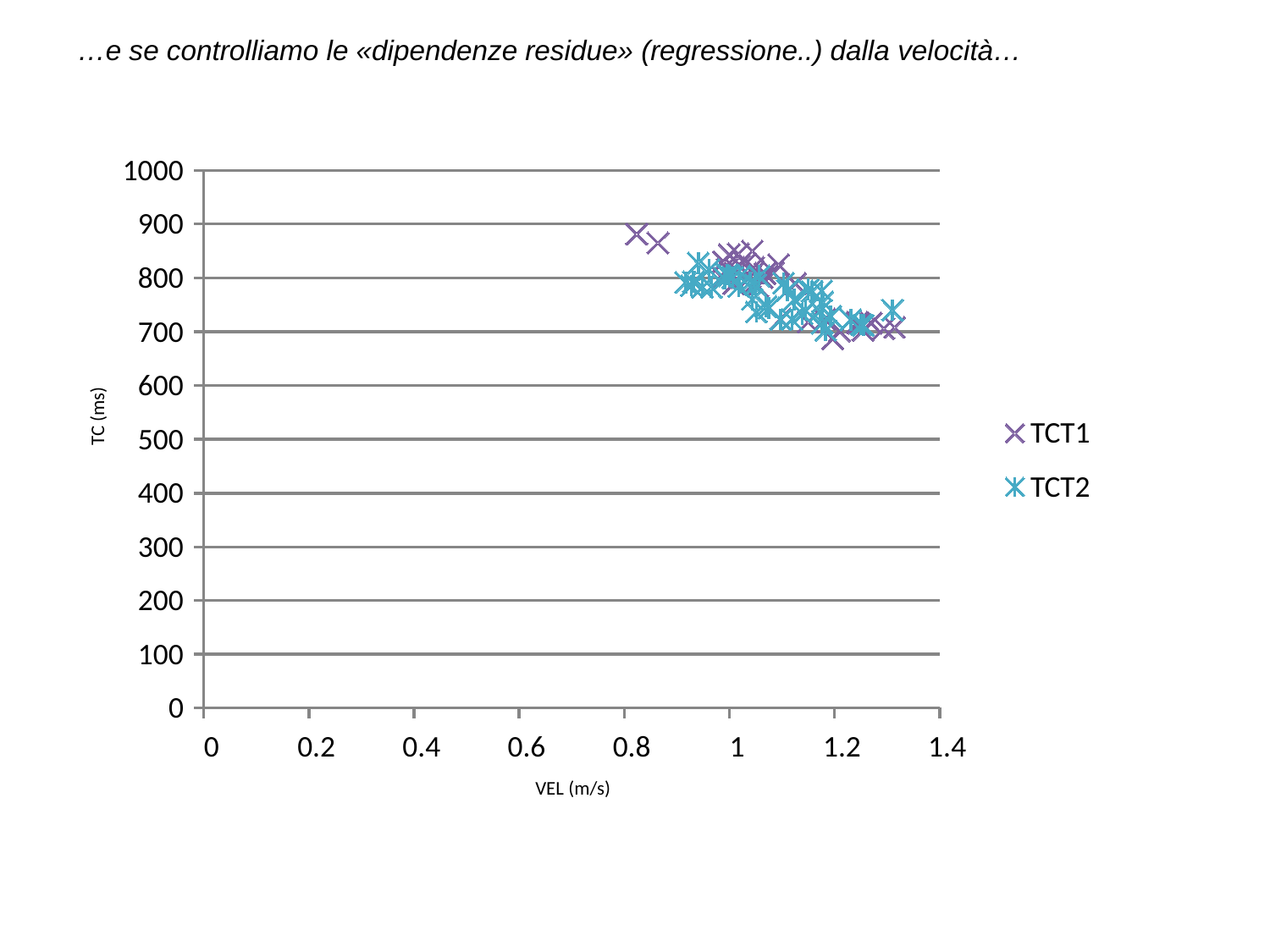

…e se controlliamo le «dipendenze residue» (regressione..) dalla velocità…

1000

900

800

700

600
TC (ms)
TCT1
500

TCT2
400

300
200
100
0

0
0.2
0.4
0.6
0.8
1
1.2
1.4
VEL (m/s)